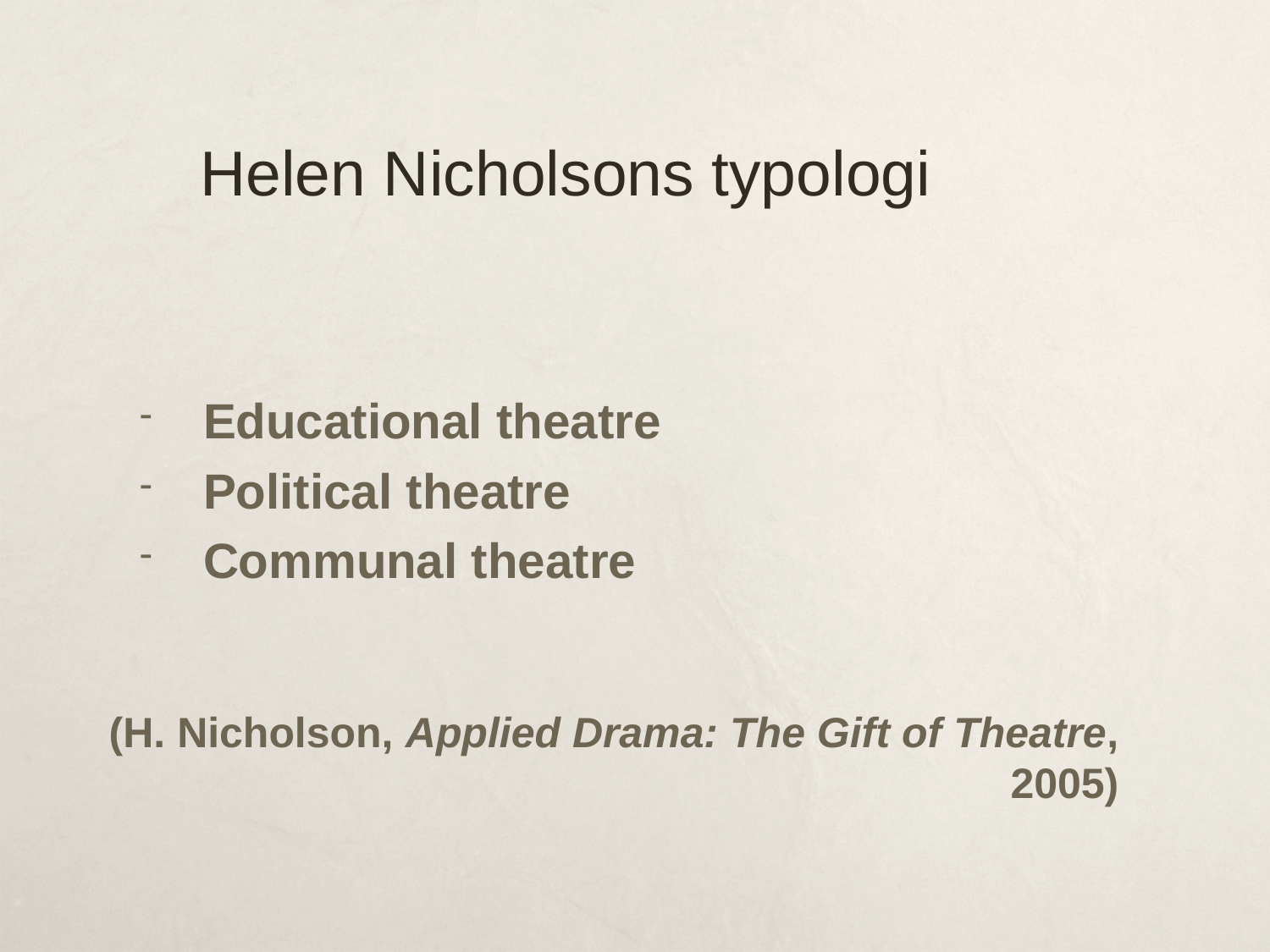

Helen Nicholsons typologi

Educational theatre
Political theatre
Communal theatre

(H. Nicholson, Applied Drama: The Gift of Theatre, 2005)